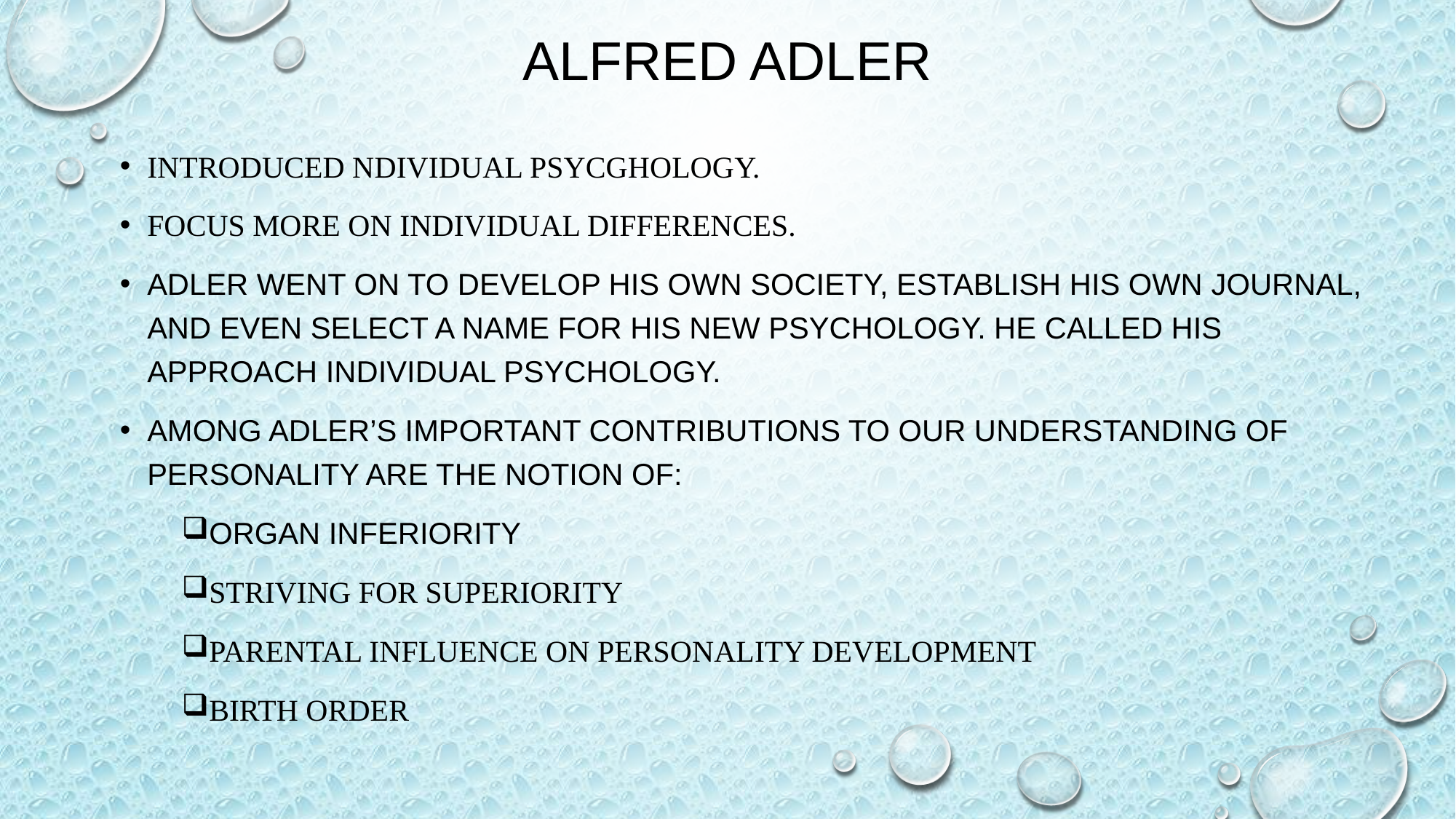

# ALFRED ADLER
INTRODUCED NDIVIDUAL PSYCGHOLOGY.
FOCUS MORE ON INDIVIDUAL DIFFERENCES.
Adler went on to develop his own society, establish his own journal, and even select a name for his new psychology. He called his approach individual psychology.
Among Adler’s important contributions to our understanding of personality are the notion of:
Organ inferiority
Striving for superiority
Parental influence on personality development
Birth order